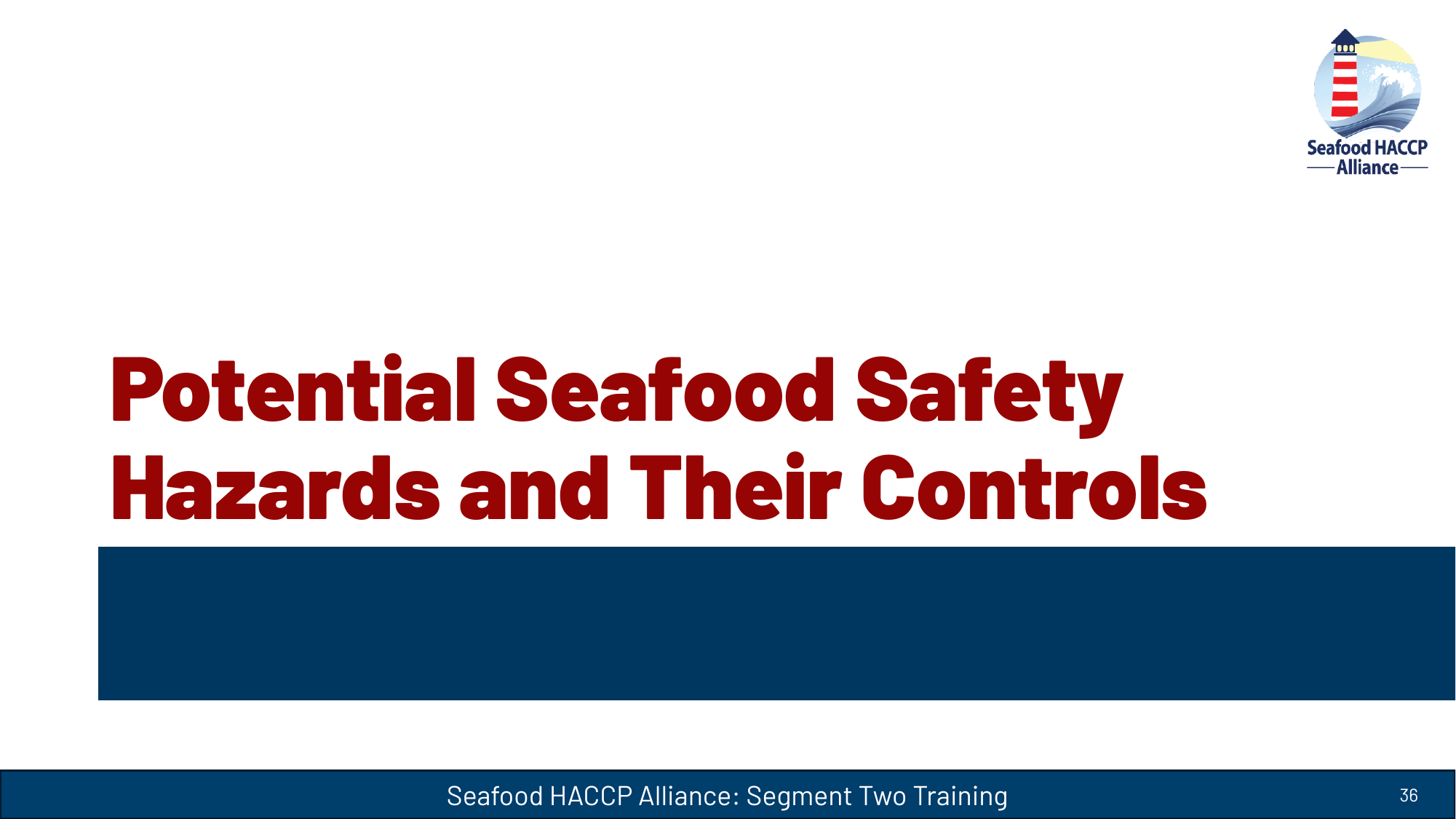

# Potential Seafood Safety Hazards and Their Controls

36